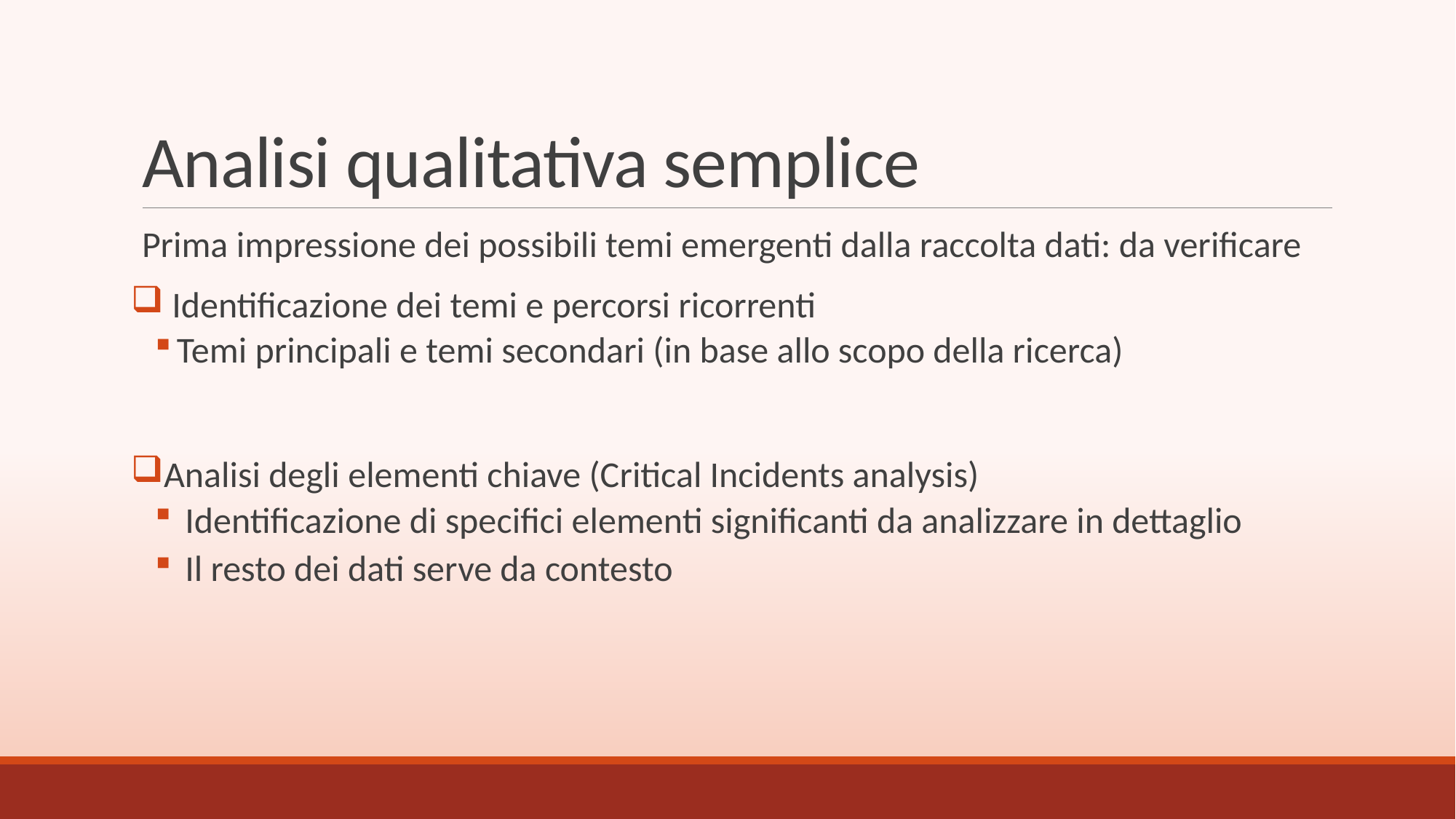

# Analisi qualitativa semplice
Prima impressione dei possibili temi emergenti dalla raccolta dati: da verificare
 Identificazione dei temi e percorsi ricorrenti
Temi principali e temi secondari (in base allo scopo della ricerca)

Analisi degli elementi chiave (Critical Incidents analysis)
 Identificazione di specifici elementi significanti da analizzare in dettaglio
 Il resto dei dati serve da contesto